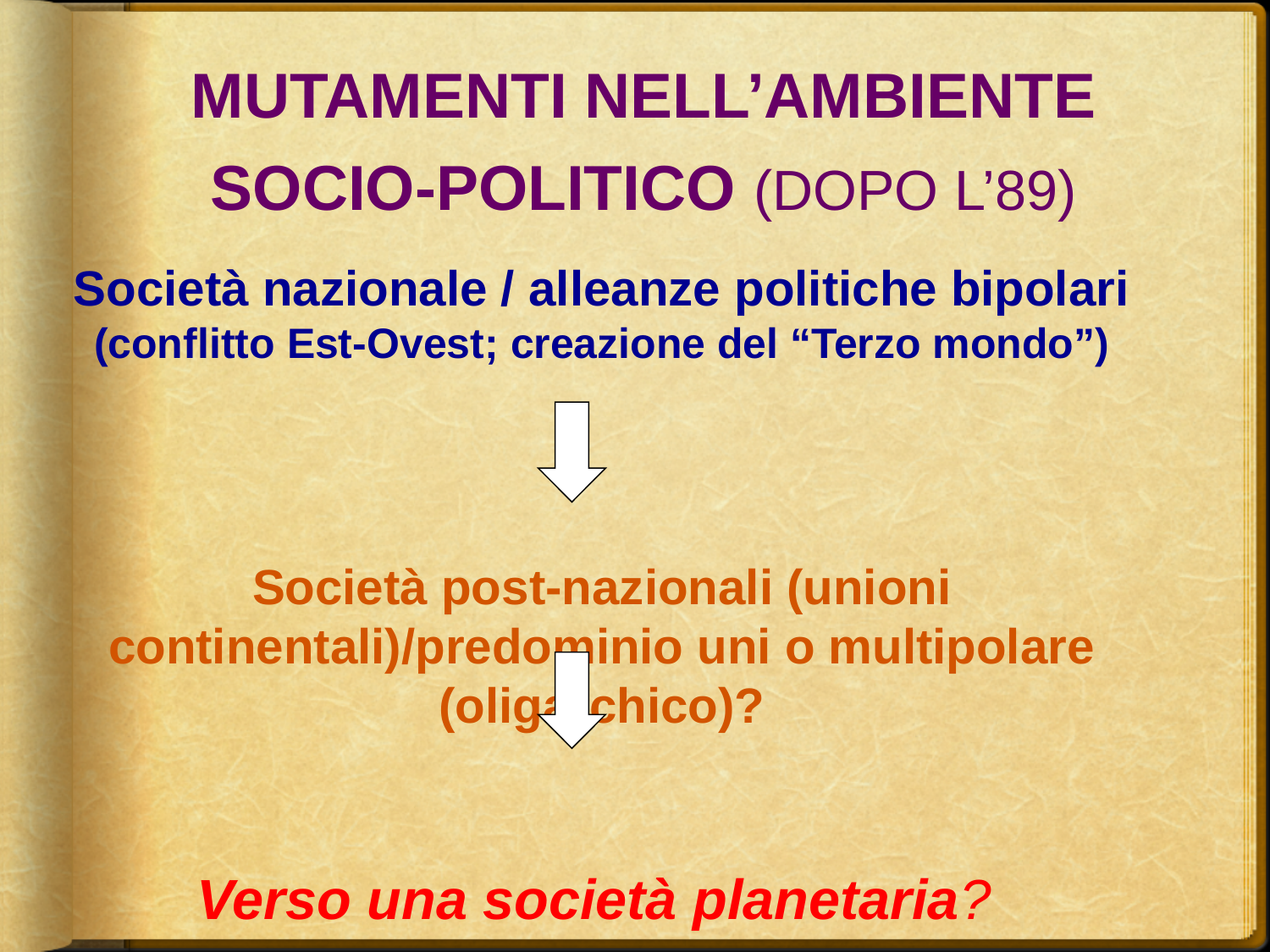

# Mutamenti nell’Ambiente Socio-Politico (dopo l’89)
Società nazionale / alleanze politiche bipolari (conflitto Est-Ovest; creazione del “Terzo mondo”)

Società post-nazionali (unioni continentali)/predominio uni o multipolare (oligarchico)?

Verso una società planetaria?